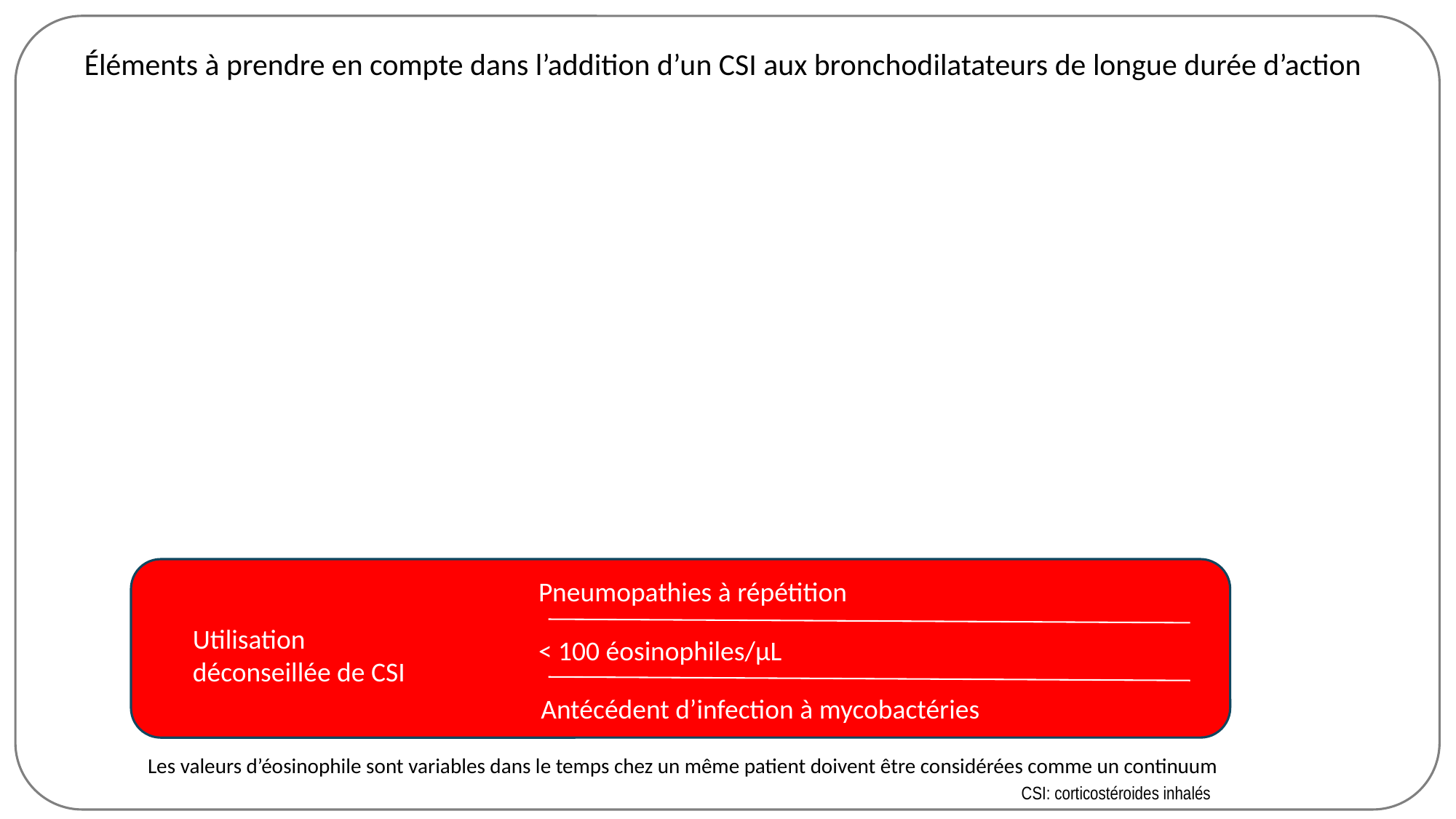

Éléments à prendre en compte dans l’addition d’un CSI aux bronchodilatateurs de longue durée d’action

Pneumopathies à répétition
Utilisation déconseillée de CSI
< 100 éosinophiles/µL
Antécédent d’infection à mycobactéries
Les valeurs d’éosinophile sont variables dans le temps chez un même patient doivent être considérées comme un continuum
CSI: corticostéroides inhalés